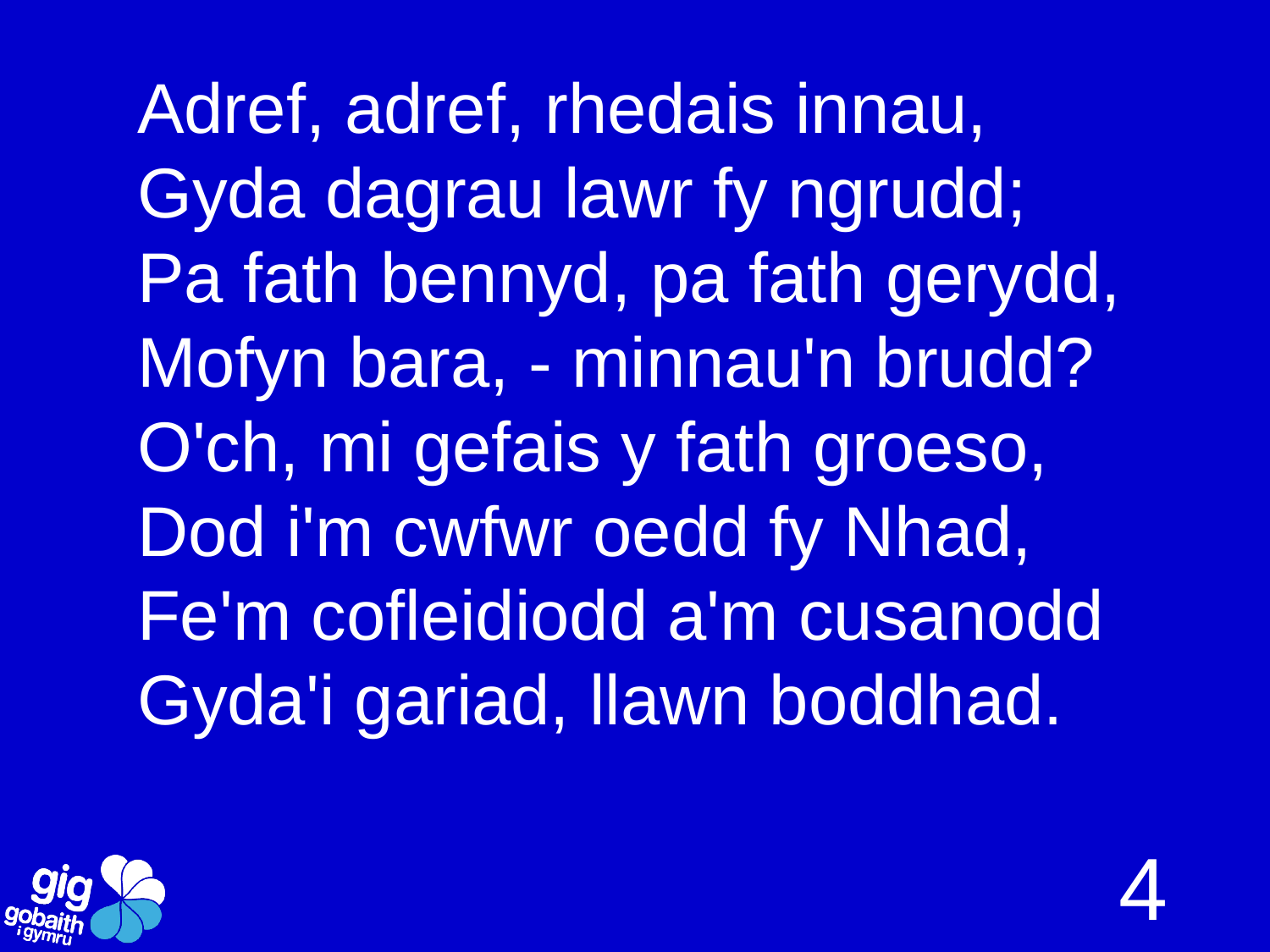

# Adref, adref, rhedais innau, Gyda dagrau lawr fy ngrudd; Pa fath bennyd, pa fath gerydd, Mofyn bara, - minnau'n brudd? O'ch, mi gefais y fath groeso, Dod i'm cwfwr oedd fy Nhad, Fe'm cofleidiodd a'm cusanodd Gyda'i gariad, llawn boddhad.
4